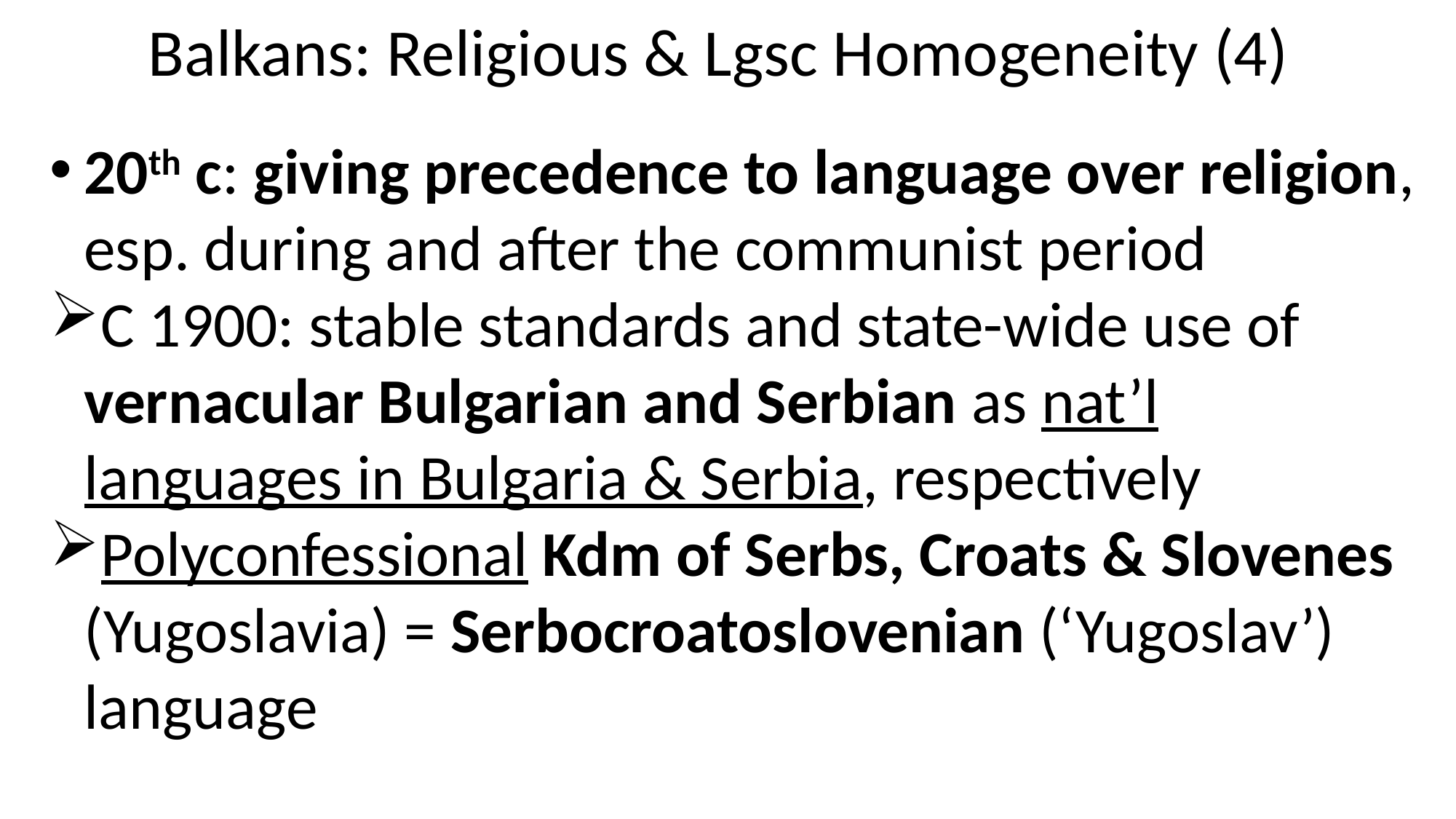

# Balkans: Religious & Lgsc Homogeneity (4)
20th c: giving precedence to language over religion, esp. during and after the communist period
C 1900: stable standards and state-wide use of vernacular Bulgarian and Serbian as nat’l languages in Bulgaria & Serbia, respectively
Polyconfessional Kdm of Serbs, Croats & Slovenes (Yugoslavia) = Serbocroatoslovenian (‘Yugoslav’) language